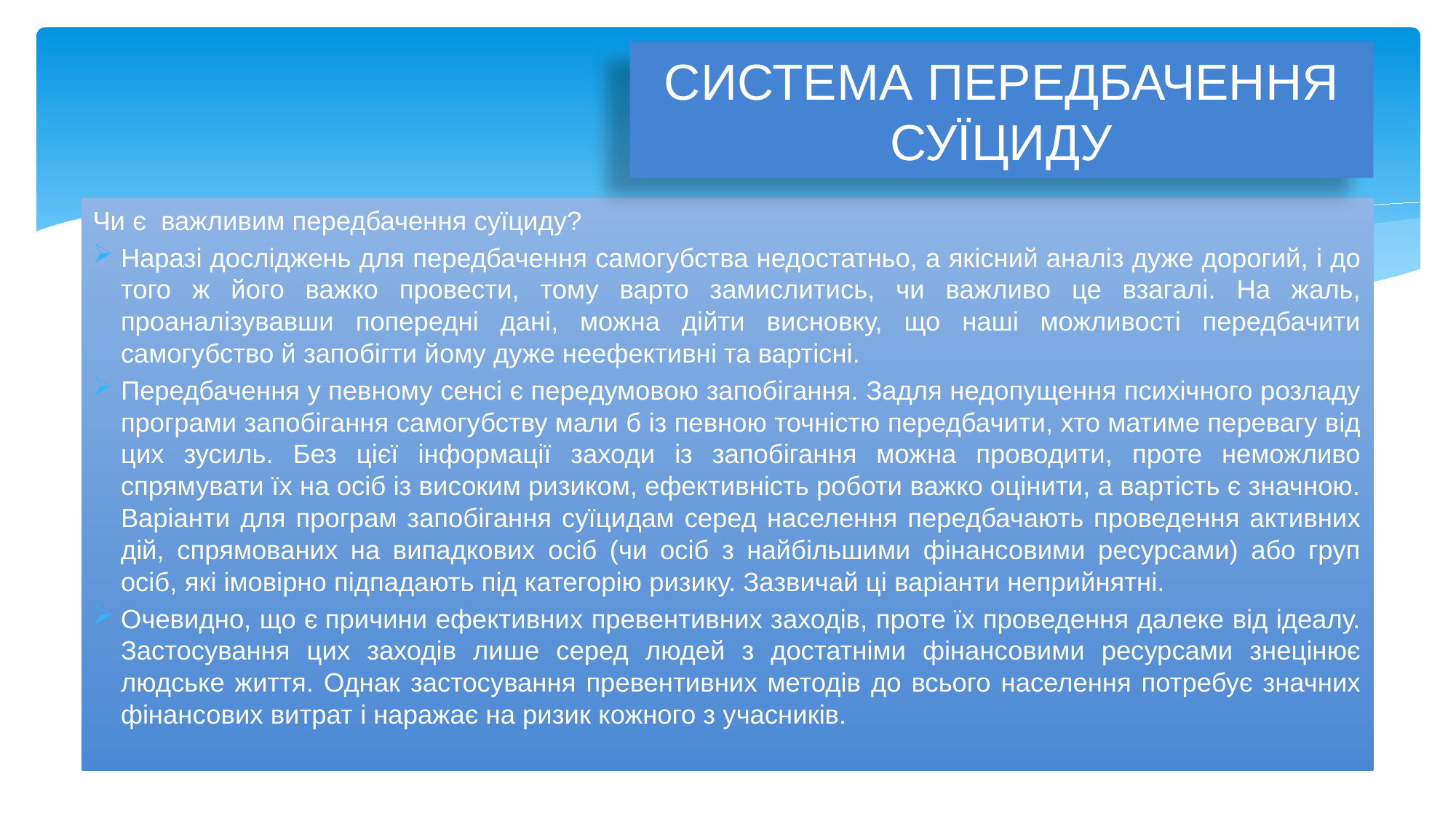

# СИСТЕМА ПЕРЕДБАЧЕННЯ СУЇЦИДУ
Чи є  важливим передбачення суїциду?
Наразі досліджень для передбачення самогубства недостатньо, а якісний аналіз дуже дорогий, і до того ж його важко провести, тому варто замислитись, чи важливо це взагалі. На жаль, проаналізувавши попередні дані, можна дійти висновку, що наші можливості передбачити самогубство й запобігти йому дуже неефективні та вартісні.
Передбачення у певному сенсі є передумовою запобігання. Задля недопущення психічного розладу програми запобігання самогубству мали б із певною точністю передбачити, хто матиме перевагу від цих зусиль. Без цієї інформації заходи із запобігання можна проводити, проте неможливо спрямувати їх на осіб із високим ризиком, ефективність роботи важко оцінити, а вартість є значною. Варіанти для програм запобігання суїцидам серед населення передбачають проведення активних дій, спрямованих на випадкових осіб (чи осіб з найбільшими фінансовими ресурсами) або груп осіб, які імовірно підпадають під категорію ризику. Зазвичай ці варіанти неприйнятні.
Очевидно, що є причини ефективних превентивних заходів, проте їх проведення далеке від ідеалу. Застосування цих заходів лише серед людей з достатніми фінансовими ресурсами знецінює людське життя. Однак застосування превентивних методів до всього населення потребує значних фінансових витрат і наражає на ризик кожного з учасників.